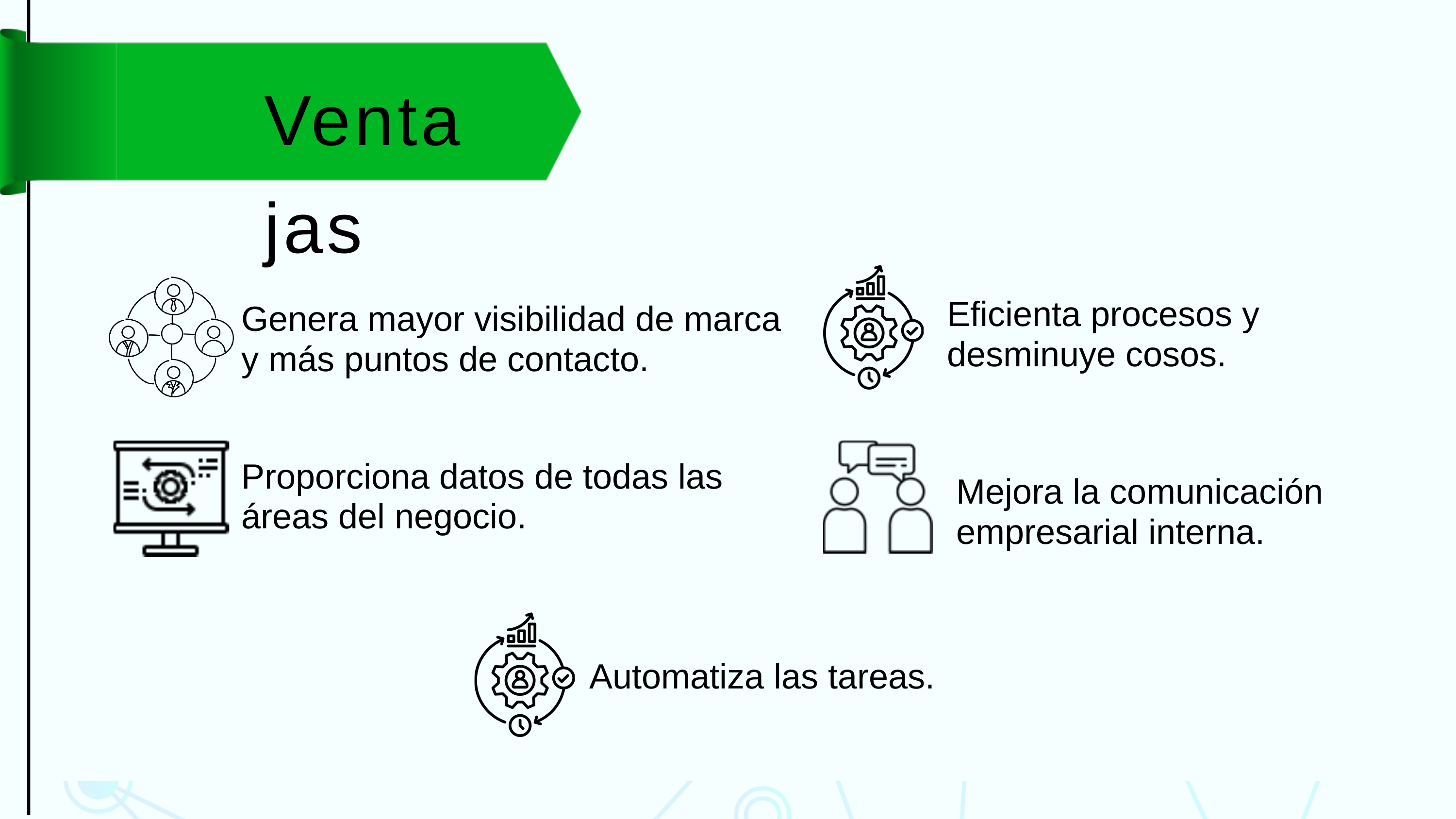

Ventajas

Eficienta procesos y
desminuye cosos.
Genera mayor visibilidad de marca y más puntos de contacto.

Proporciona datos de todas las áreas del negocio.

Mejora la comunicación
empresarial interna.

Automatiza las tareas.